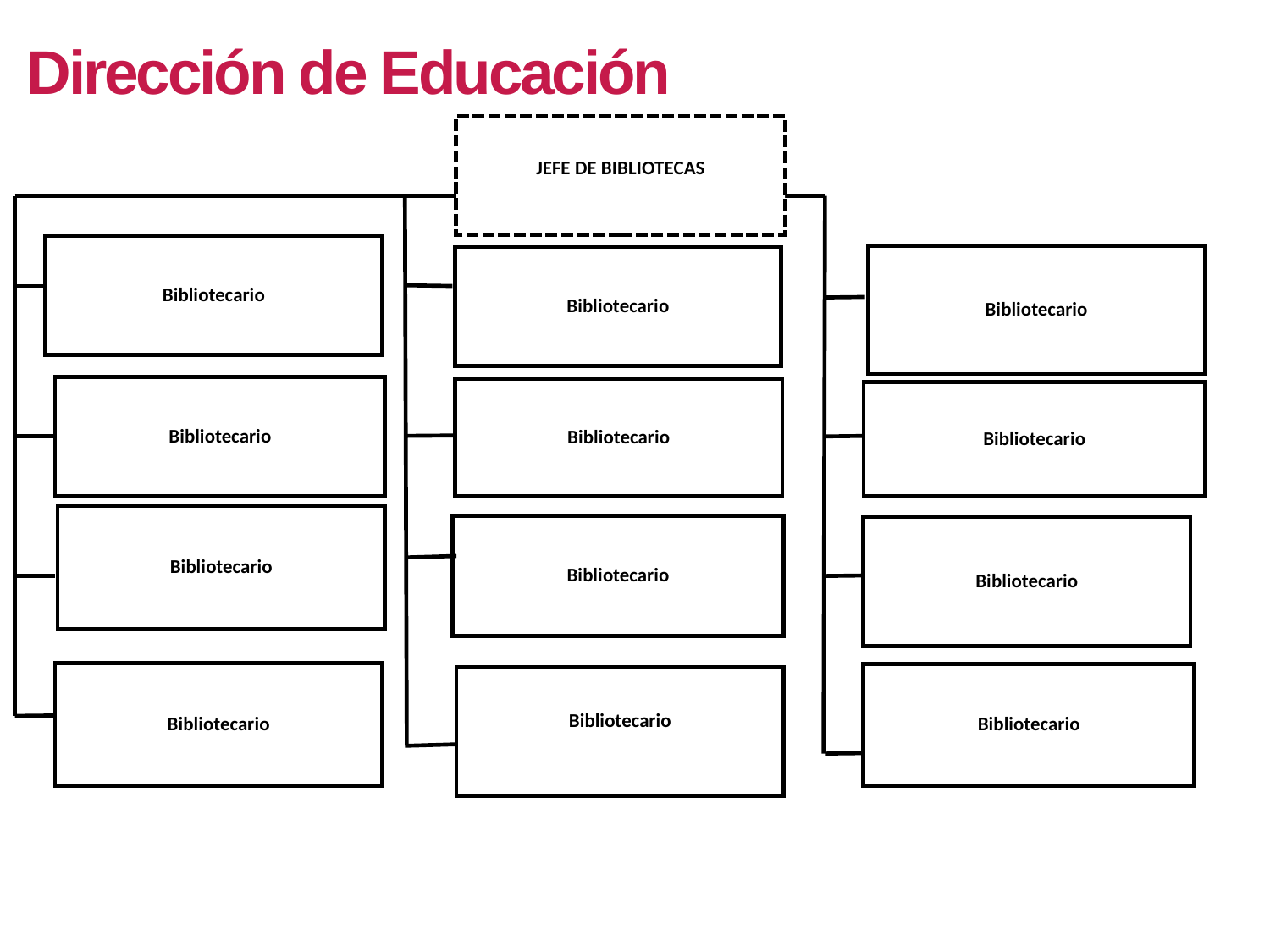

Dirección de Educación

JEFE DE BIBLIOTECAS

Bibliotecario
Bibliotecario
Bibliotecario

Bibliotecario

Bibliotecario
Bibliotecario
Bibliotecario
Bibliotecario
Bibliotecario
Bibliotecario
Bibliotecario
Bibliotecario